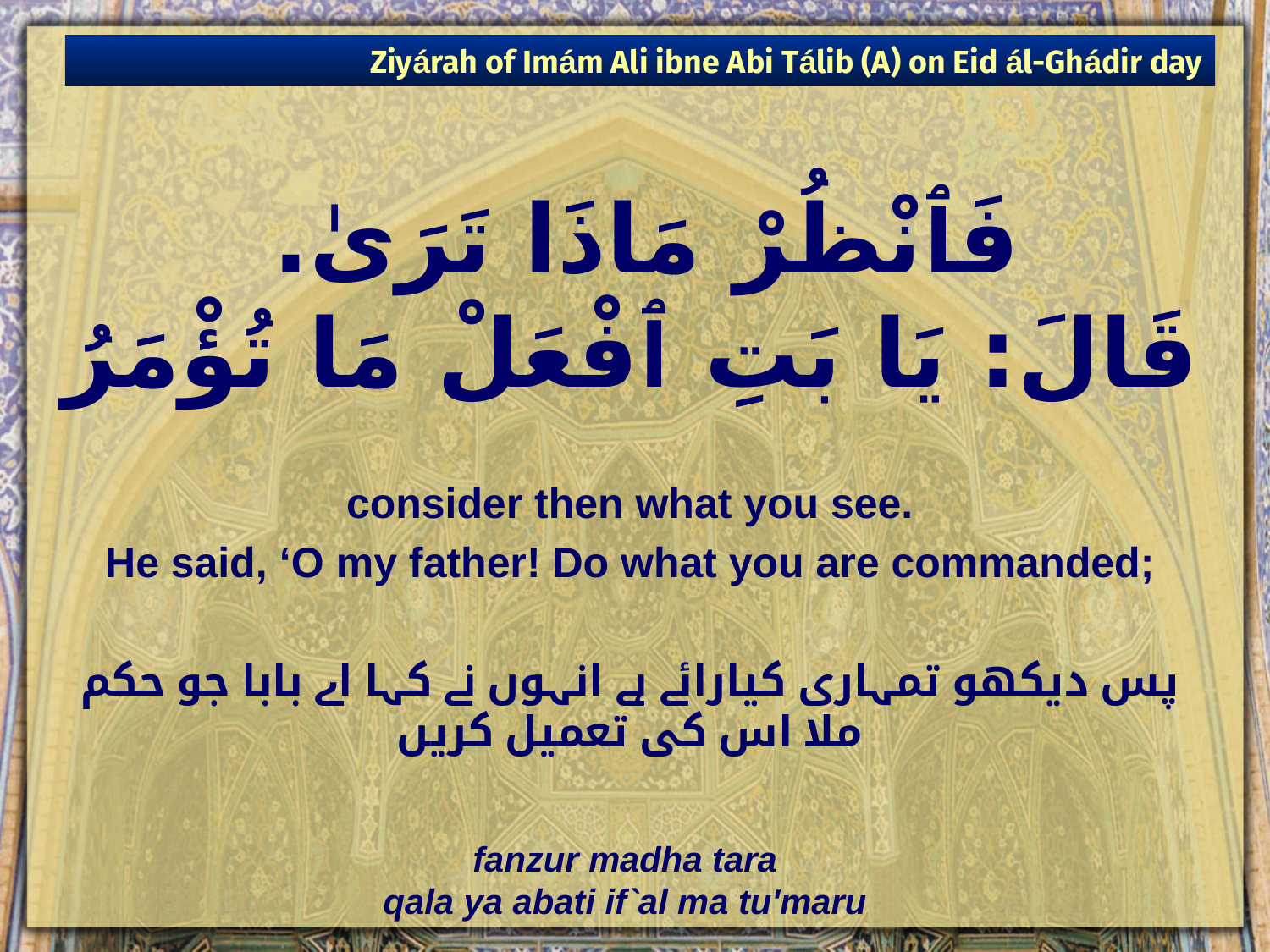

Ziyárah of Imám Ali ibne Abi Tálib (A) on Eid ál-Ghádir day
# فَٱنْظُرْ مَاذَا تَرَىٰ. قَالَ: يَا بَتِ ٱفْعَلْ مَا تُؤْمَرُ
consider then what you see.
He said, ‘O my father! Do what you are commanded;

پس دیکھو تمہاری کیارائے ہے انہوں نے کہا اے بابا جو حکم ملا اس کی تعمیل کریں
fanzur madha tara
qala ya abati if`al ma tu'maru